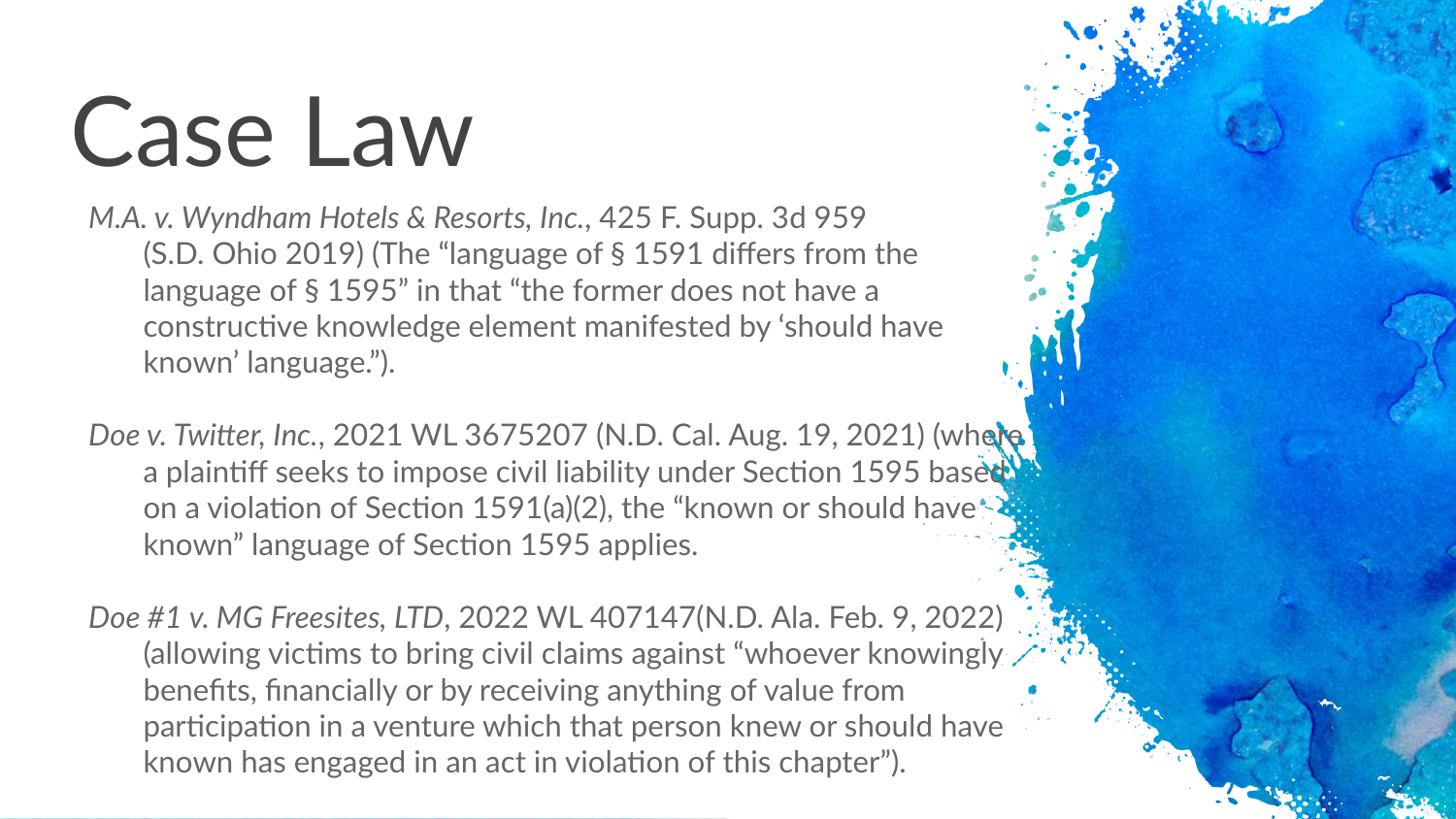

# Case Law
M.A. v. Wyndham Hotels & Resorts, Inc., 425 F. Supp. 3d 959
(S.D. Ohio 2019) (The “language of § 1591 differs from the language of § 1595” in that “the former does not have a constructive knowledge element manifested by ‘should have known’ language.”).

Doe v. Twitter, Inc., 2021 WL 3675207 (N.D. Cal. Aug. 19, 2021) (where a plaintiff seeks to impose civil liability under Section 1595 based on a violation of Section 1591(a)(2), the “known or should have known” language of Section 1595 applies.

Doe #1 v. MG Freesites, LTD, 2022 WL 407147(N.D. Ala. Feb. 9, 2022) (allowing victims to bring civil claims against “whoever knowingly benefits, financially or by receiving anything of value from participation in a venture which that person knew or should have known has engaged in an act in violation of this chapter”).